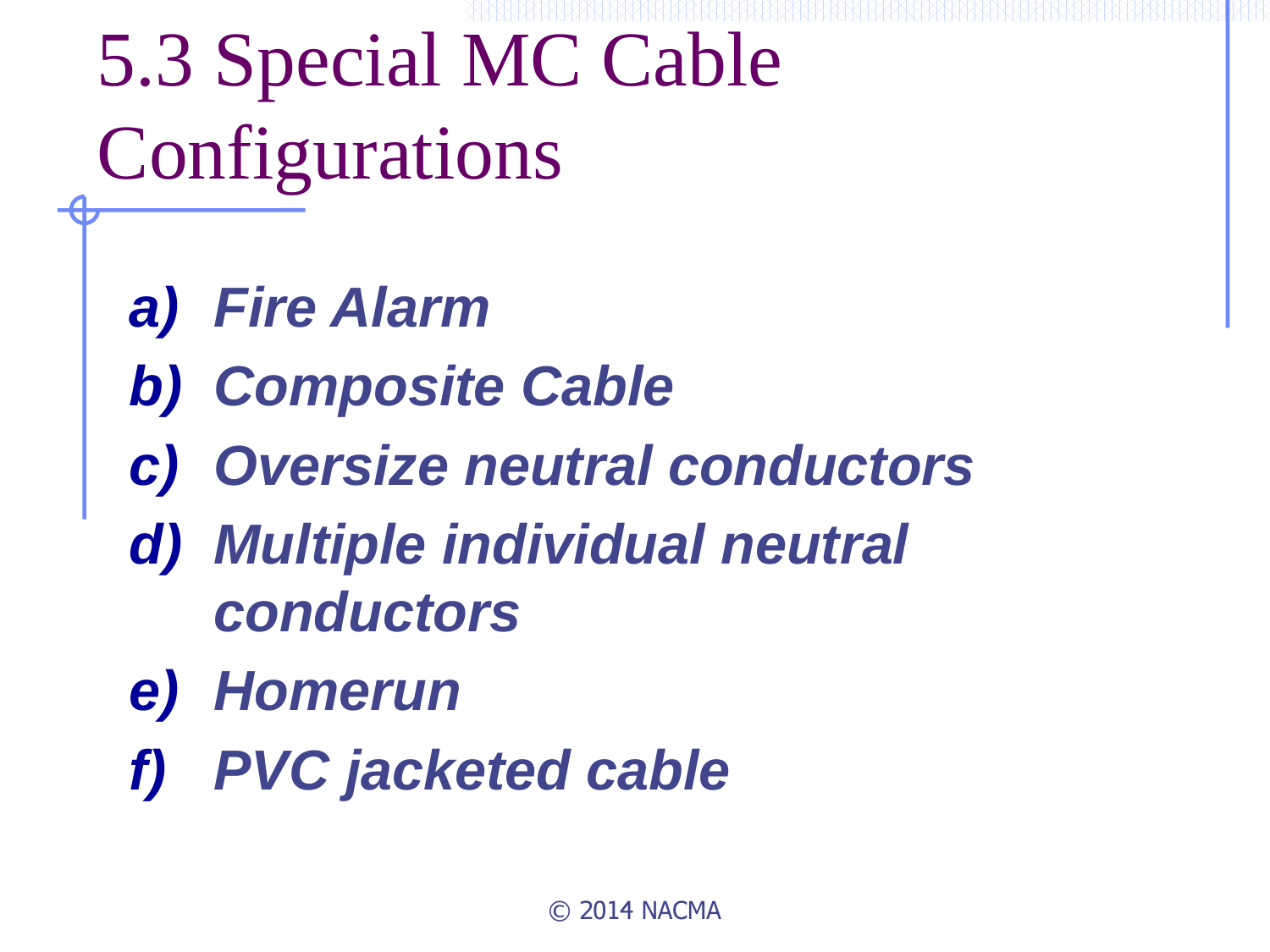

# 5.3 Special MC Cable Configurations
Fire Alarm
Composite Cable
Oversize neutral conductors
Multiple individual neutral conductors
Homerun
PVC jacketed cable
© 2014 NACMA